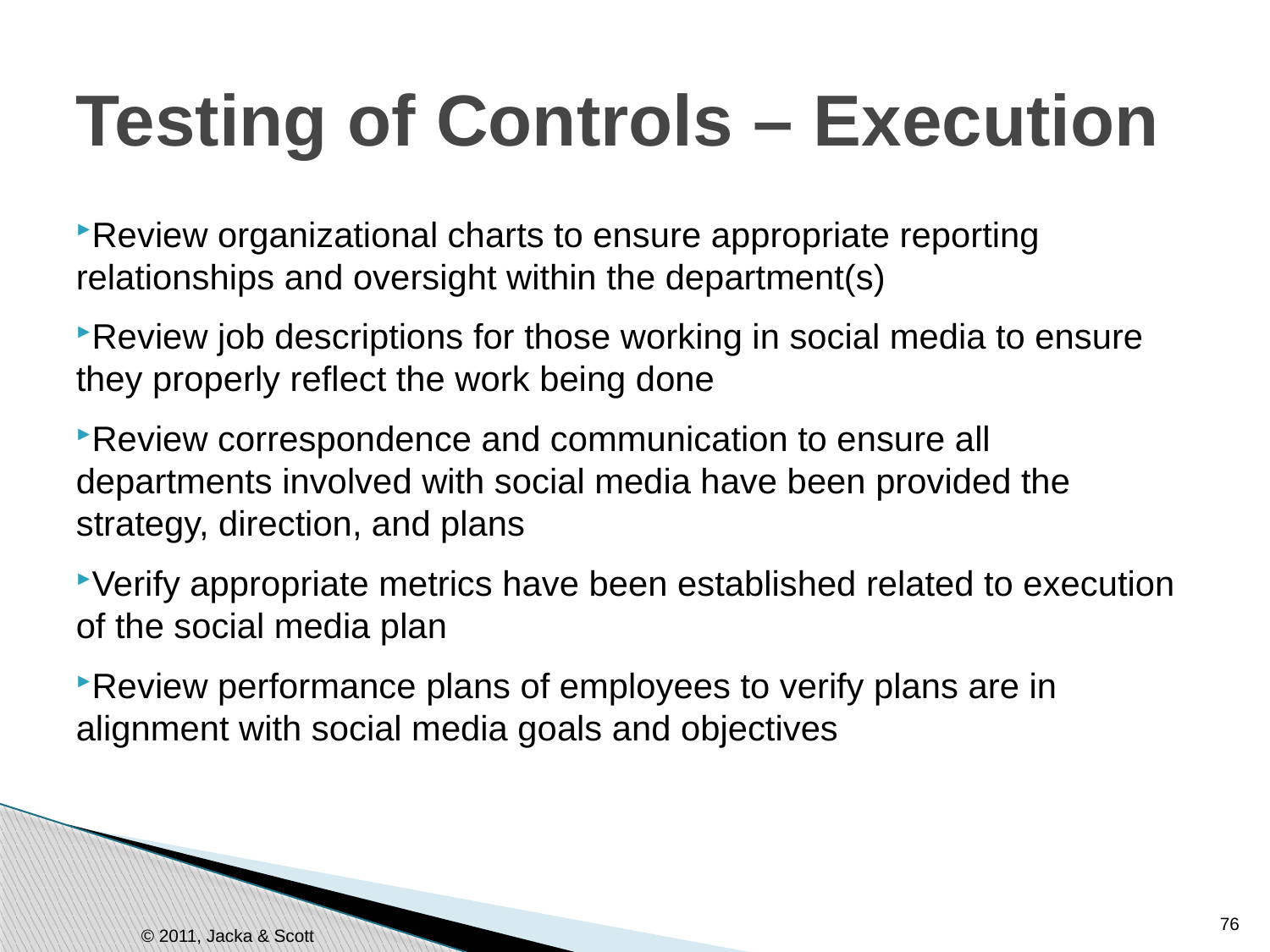

# Testing of Controls – Execution
Review organizational charts to ensure appropriate reporting relationships and oversight within the department(s)
Review job descriptions for those working in social media to ensure they properly reflect the work being done
Review correspondence and communication to ensure all departments involved with social media have been provided the strategy, direction, and plans
Verify appropriate metrics have been established related to execution of the social media plan
Review performance plans of employees to verify plans are in alignment with social media goals and objectives

76
© 2011, Jacka & Scott